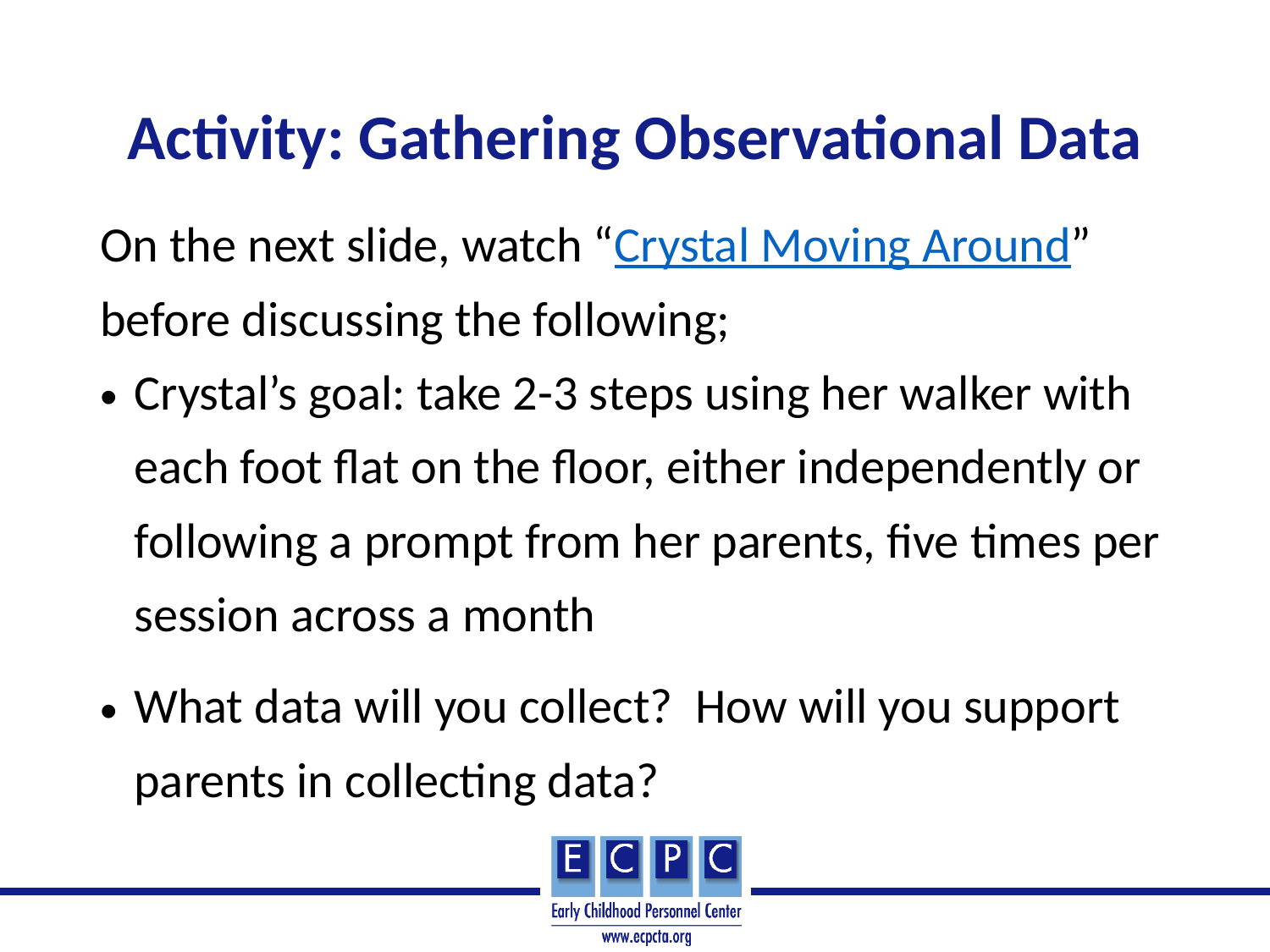

# Activity: Gathering Observational Data
On the next slide, watch “Crystal Moving Around” before discussing the following;
Crystal’s goal: take 2-3 steps using her walker with each foot flat on the floor, either independently or following a prompt from her parents, five times per session across a month
What data will you collect?  How will you support parents in collecting data?